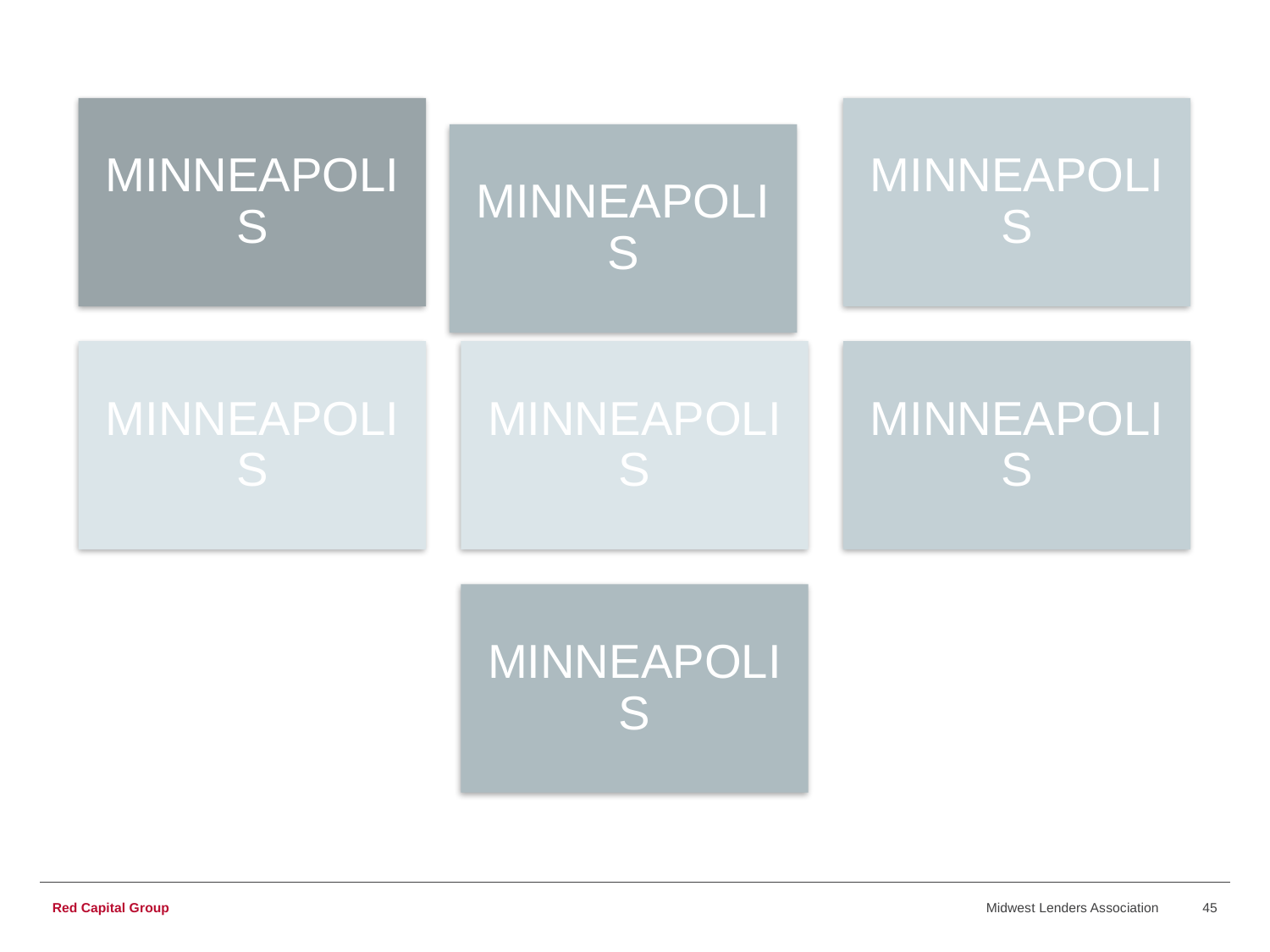

MINNEAPOLIS
MINNEAPOLIS
MINNEAPOLIS
MINNEAPOLIS
MINNEAPOLIS
MINNEAPOLIS
MINNEAPOLIS
Midwest Lenders Association
45